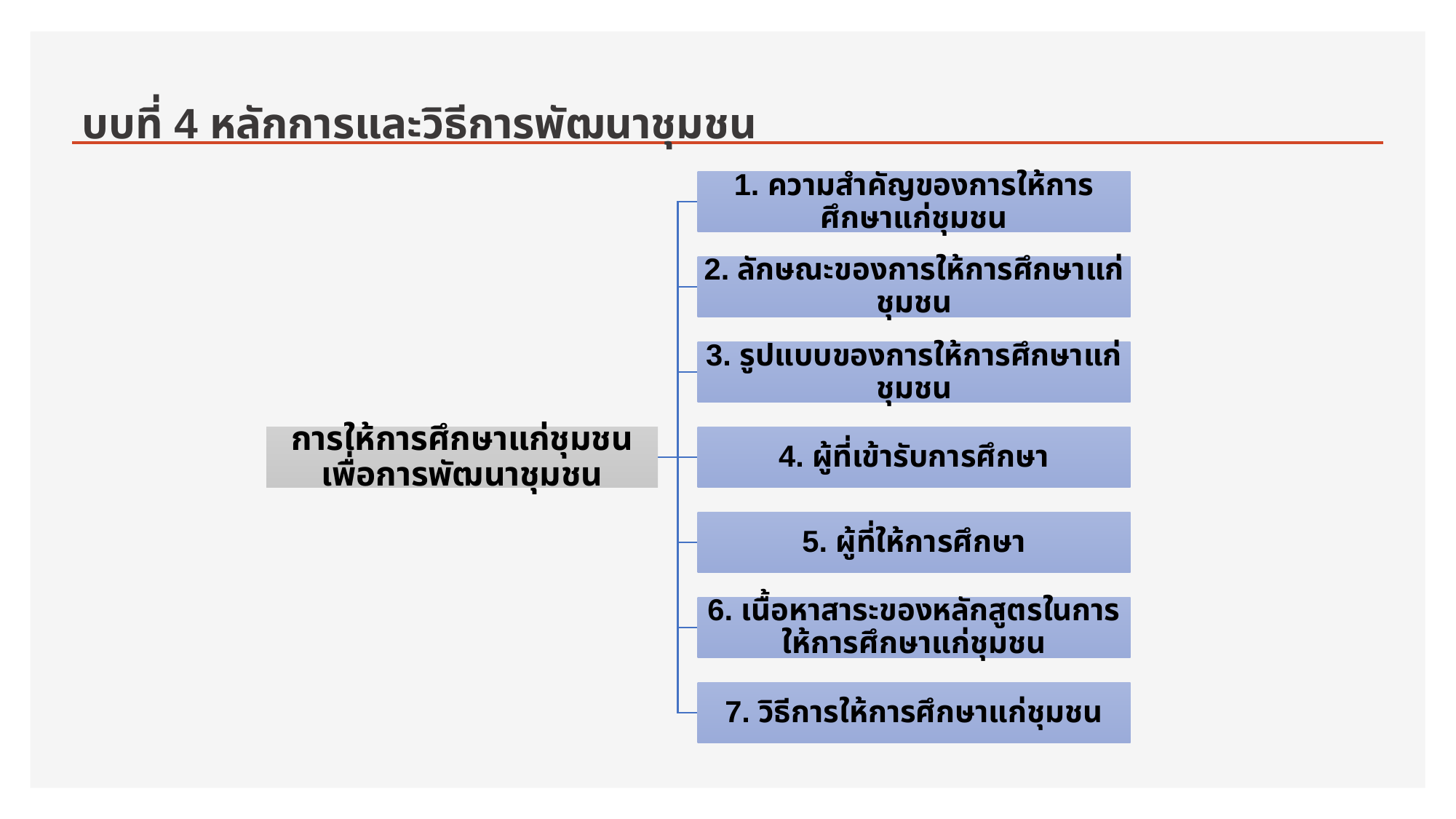

บบที่ 4 หลักการและวิธีการพัฒนาชุมชน
การให้การศึกษาแก่ชุมชนเพื่อการพัฒนาชุมชน
1. ความสำคัญของการให้การศึกษาแก่ชุมชน
2. ลักษณะของการให้การศึกษาแก่ชุมชน
3. รูปแบบของการให้การศึกษาแก่ชุมชน
4. ผู้ที่เข้ารับการศึกษา
5. ผู้ที่ให้การศึกษา
6. เนื้อหาสาระของหลักสูตรในการให้การศึกษาแก่ชุมชน
7. วิธีการให้การศึกษาแก่ชุมชน